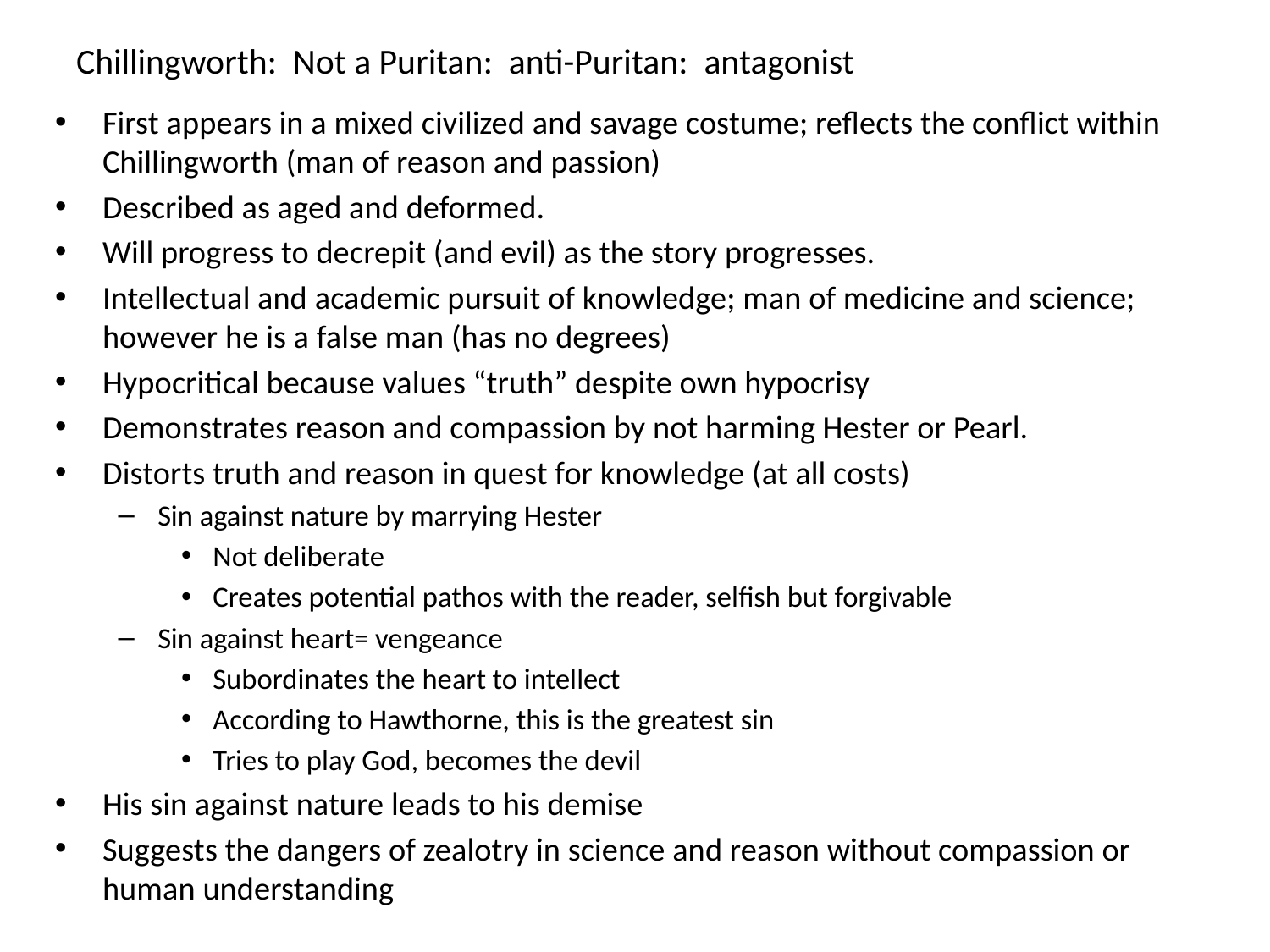

# Chillingworth:  Not a Puritan:  anti-Puritan:  antagonist
First appears in a mixed civilized and savage costume; reflects the conflict within Chillingworth (man of reason and passion)
Described as aged and deformed.
Will progress to decrepit (and evil) as the story progresses.
Intellectual and academic pursuit of knowledge; man of medicine and science; however he is a false man (has no degrees)
Hypocritical because values “truth” despite own hypocrisy
Demonstrates reason and compassion by not harming Hester or Pearl.
Distorts truth and reason in quest for knowledge (at all costs)
Sin against nature by marrying Hester
Not deliberate
Creates potential pathos with the reader, selfish but forgivable
Sin against heart= vengeance
Subordinates the heart to intellect
According to Hawthorne, this is the greatest sin
Tries to play God, becomes the devil
His sin against nature leads to his demise
Suggests the dangers of zealotry in science and reason without compassion or human understanding